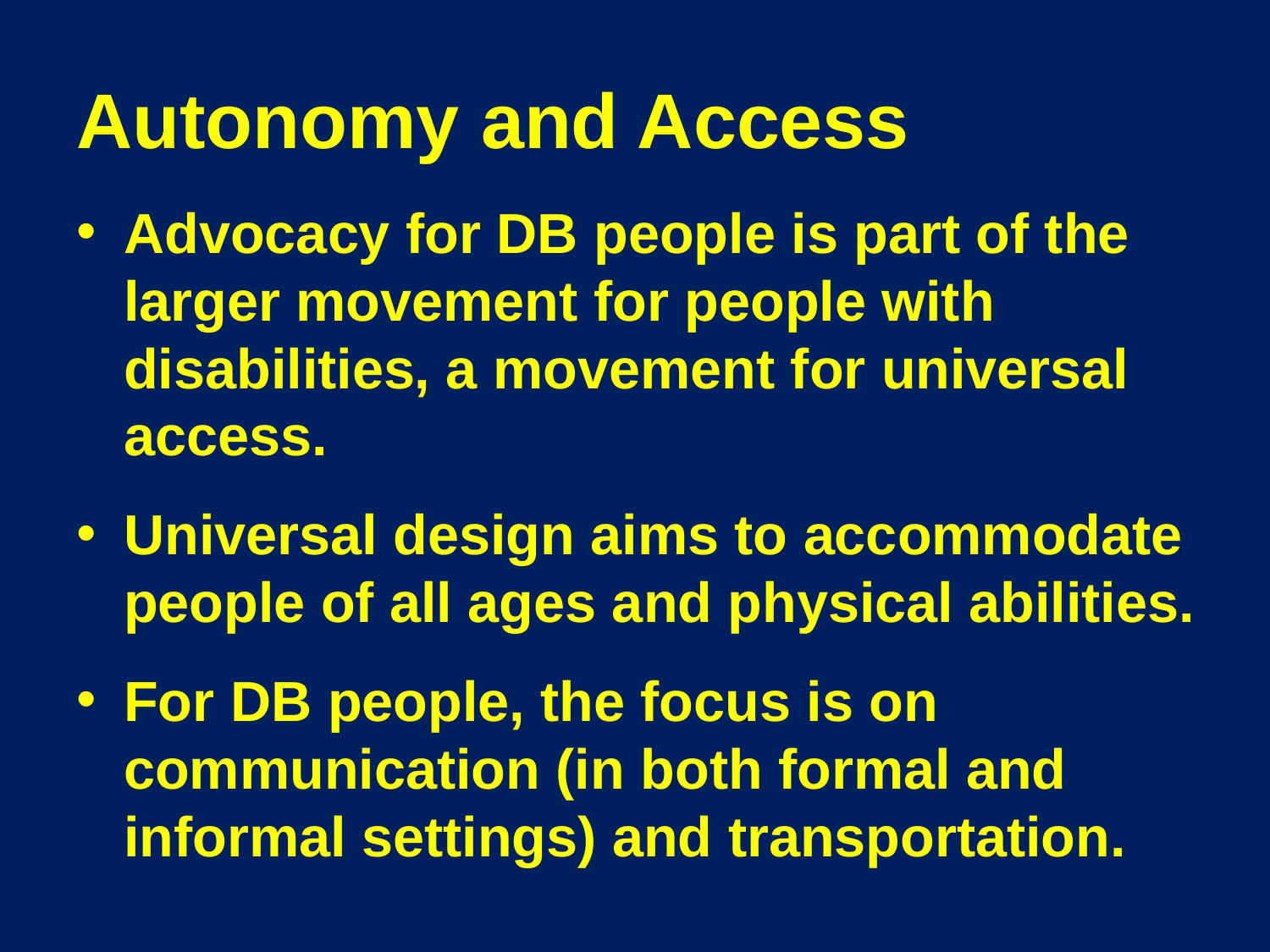

# Autonomy and Access
Advocacy for DB people is part of the larger movement for people with disabilities, a movement for universal access.

Universal design aims to accommodate people of all ages and physical abilities.

For DB people, the focus is on communication (in both formal and informal settings) and transportation.